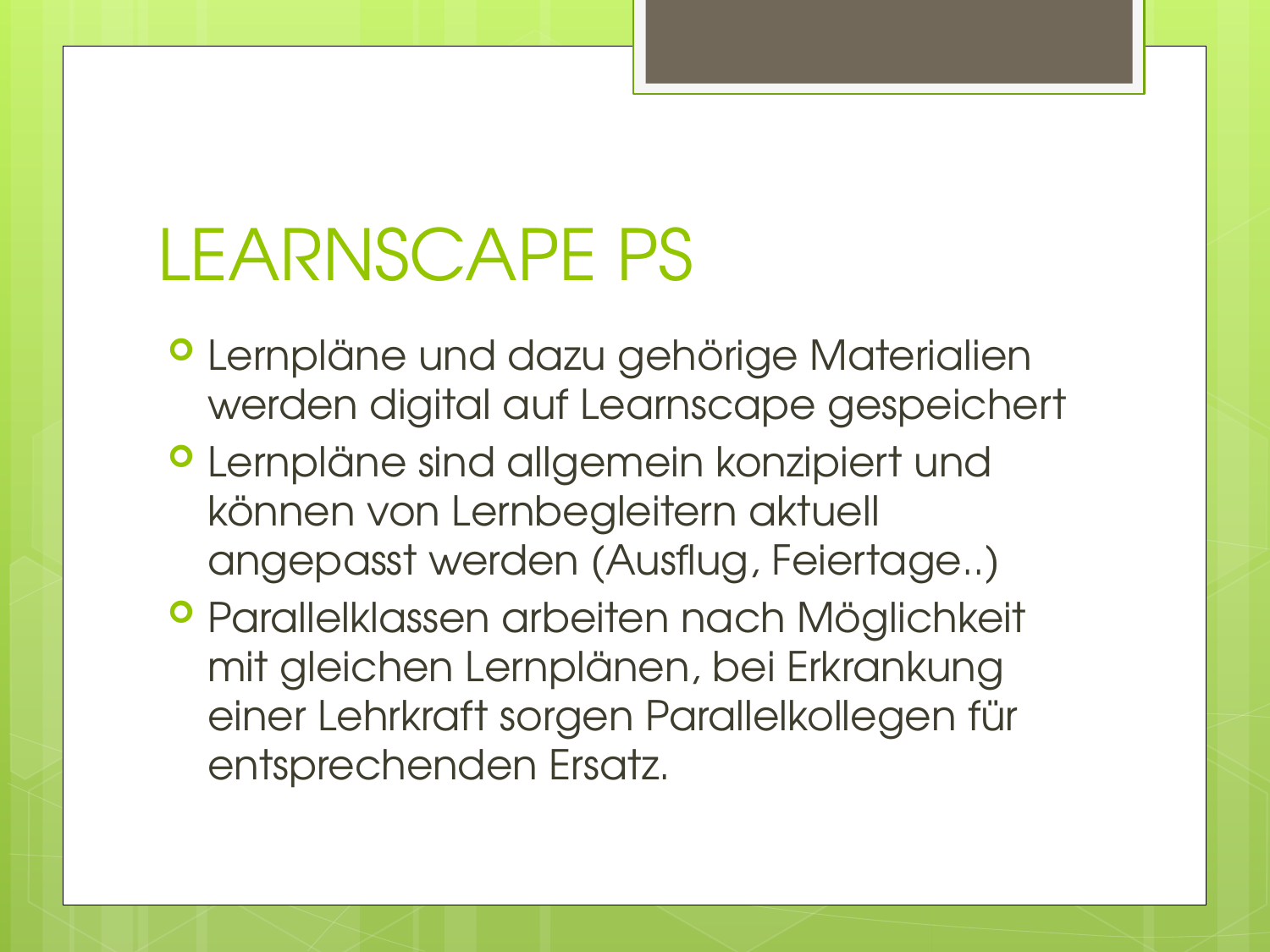

# LEARNSCAPE PS
Lernpläne und dazu gehörige Materialien werden digital auf Learnscape gespeichert
Lernpläne sind allgemein konzipiert und können von Lernbegleitern aktuell angepasst werden (Ausflug, Feiertage..)
Parallelklassen arbeiten nach Möglichkeit mit gleichen Lernplänen, bei Erkrankung einer Lehrkraft sorgen Parallelkollegen für entsprechenden Ersatz.